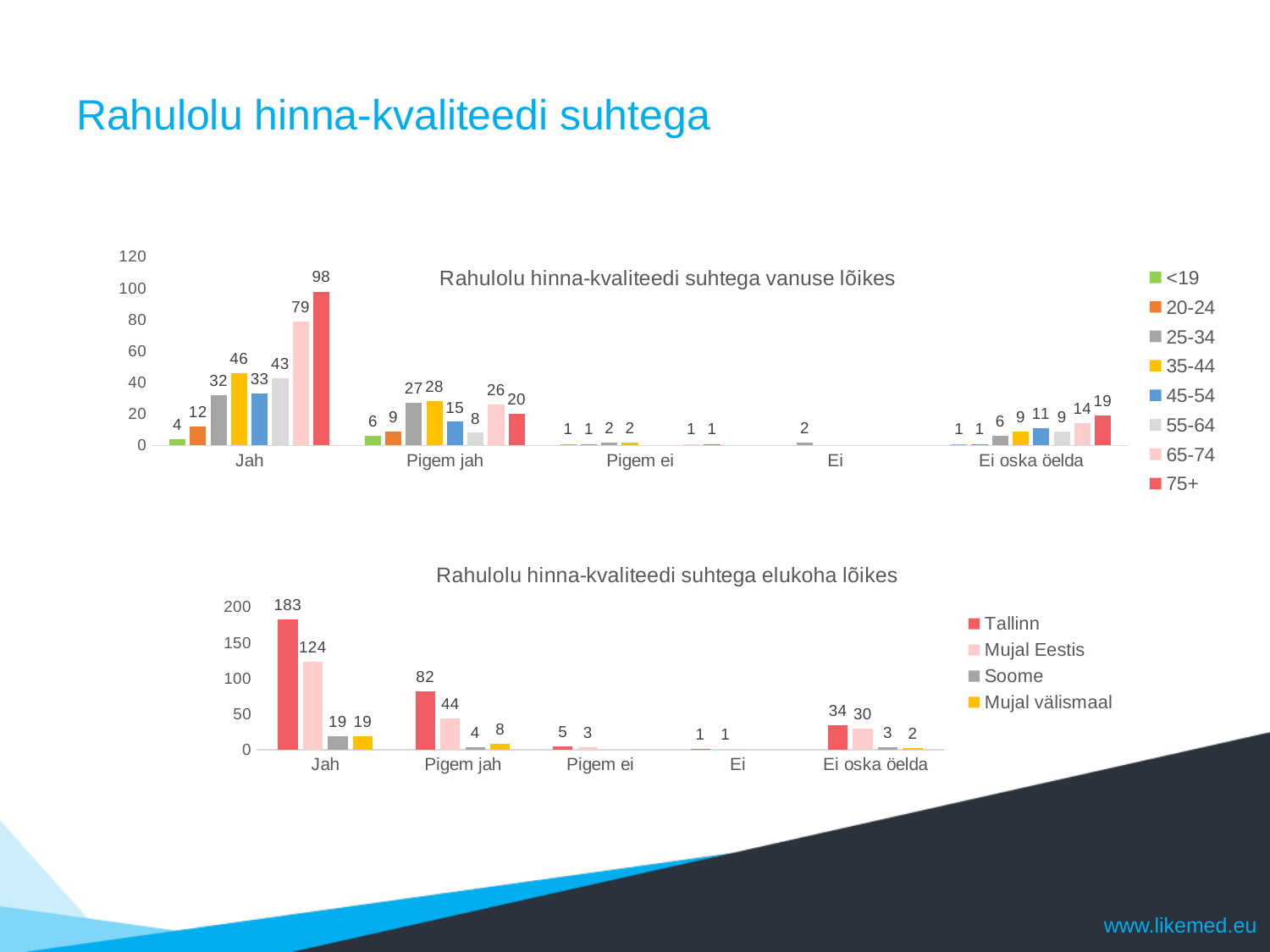

# Rahulolu hinna-kvaliteedi suhtega

### Chart: Rahulolu hinna-kvaliteedi suhtega vanuse lõikes

| Category | <19 | 20-24 | 25-34 | 35-44 | 45-54 | 55-64 | 65-74 | 75+ |
|---|---|---|---|---|---|---|---|---|
| Jah | 4.0 | 12.0 | 32.0 | 46.0 | 33.0 | 43.0 | 79.0 | 98.0 |
| Pigem jah | 6.0 | 9.0 | 27.0 | 28.0 | 15.0 | 8.0 | 26.0 | 20.0 |
| Pigem ei | 1.0 | 1.0 | 2.0 | 2.0 | None | None | 1.0 | 1.0 |
| Ei | None | None | 2.0 | None | None | None | None | None |
| Ei oska öelda | 1.0 | 1.0 | 6.0 | 9.0 | 11.0 | 9.0 | 14.0 | 19.0 |

### Chart: Rahulolu hinna-kvaliteedi suhtega elukoha lõikes

| Category | Tallinn | Mujal Eestis | Soome | Mujal välismaal |
|---|---|---|---|---|
| Jah | 183.0 | 124.0 | 19.0 | 19.0 |
| Pigem jah | 82.0 | 44.0 | 4.0 | 8.0 |
| Pigem ei | 5.0 | 3.0 | None | None |
| Ei | 1.0 | 1.0 | None | None |
| Ei oska öelda | 34.0 | 30.0 | 3.0 | 2.0 |
www.likemed.eu